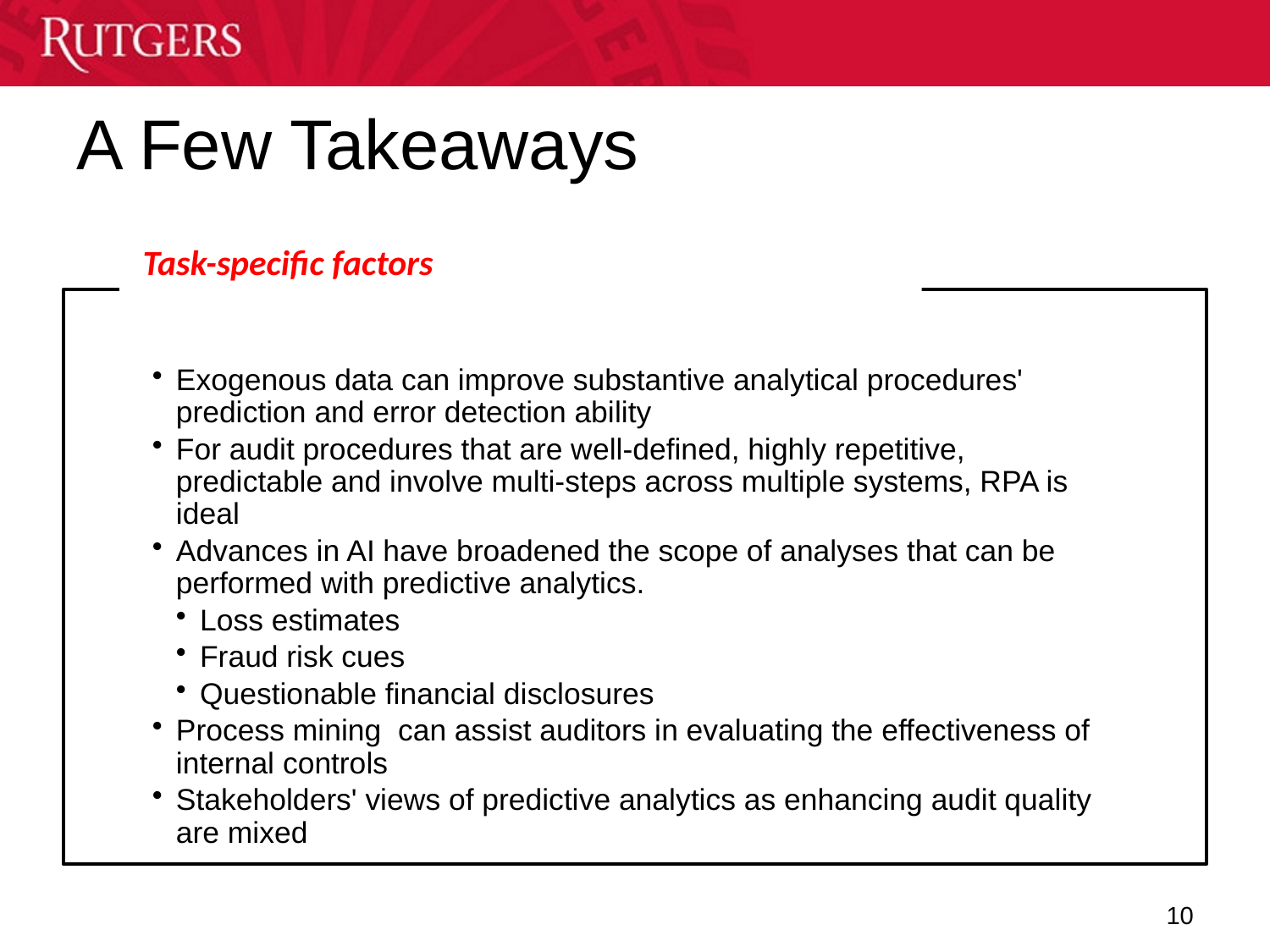

# A Few Takeaways

Exogenous data can improve substantive analytical procedures' prediction and error detection ability
For audit procedures that are well‐defined, highly repetitive, predictable and involve multi-steps across multiple systems, RPA is ideal
Advances in AI have broadened the scope of analyses that can be performed with predictive analytics.
Loss estimates
Fraud risk cues
Questionable financial disclosures
Process mining  can assist auditors in evaluating the effectiveness of internal controls
Stakeholders' views of predictive analytics as enhancing audit quality are mixed
Task-specific factors
10